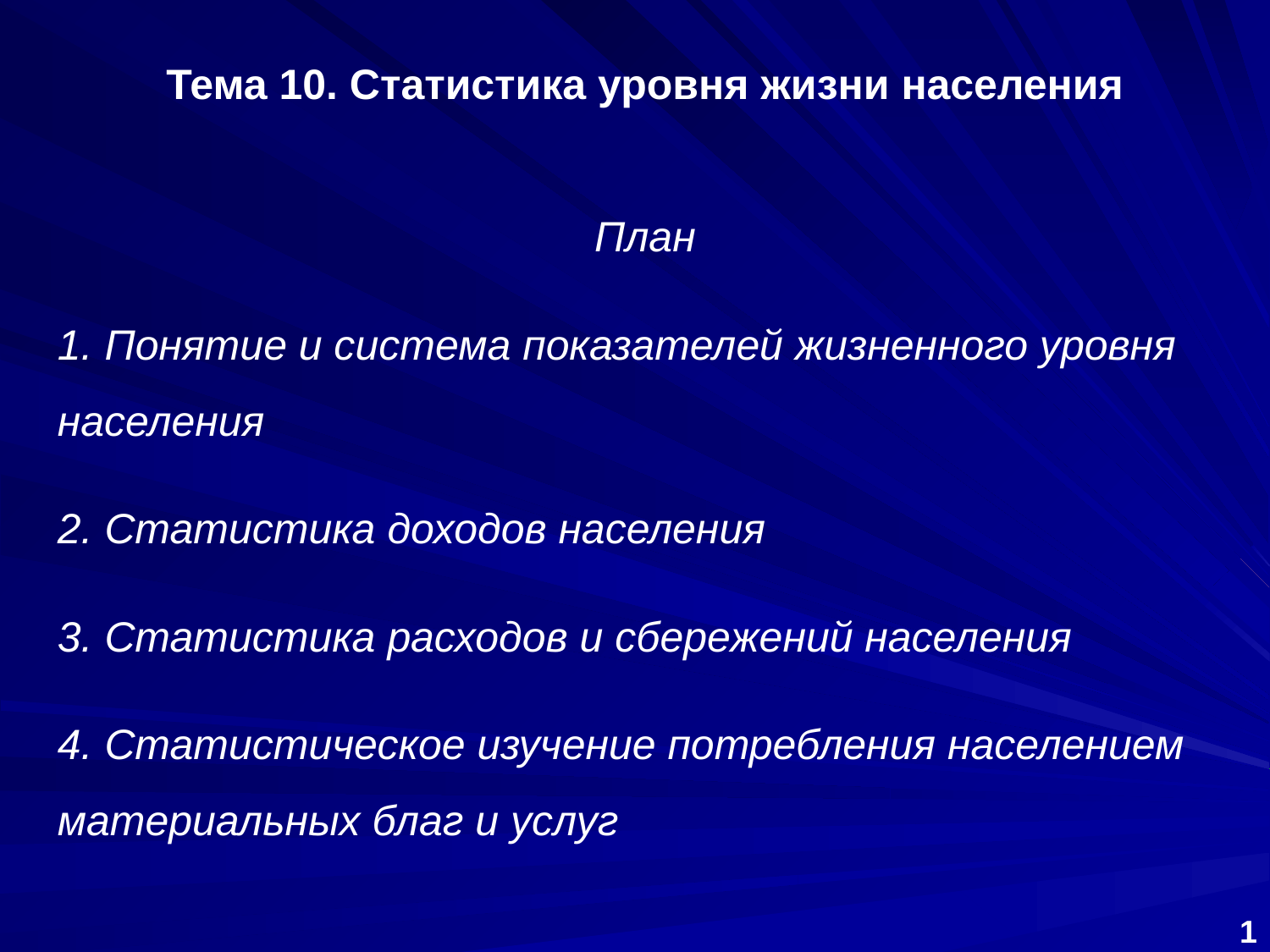

Тема 10. Статистика уровня жизни населения

План
1. Понятие и система показателей жизненного уровня населения
2. Статистика доходов населения
3. Статистика расходов и сбережений населения
4. Статистическое изучение потребления населением материальных благ и услуг

1